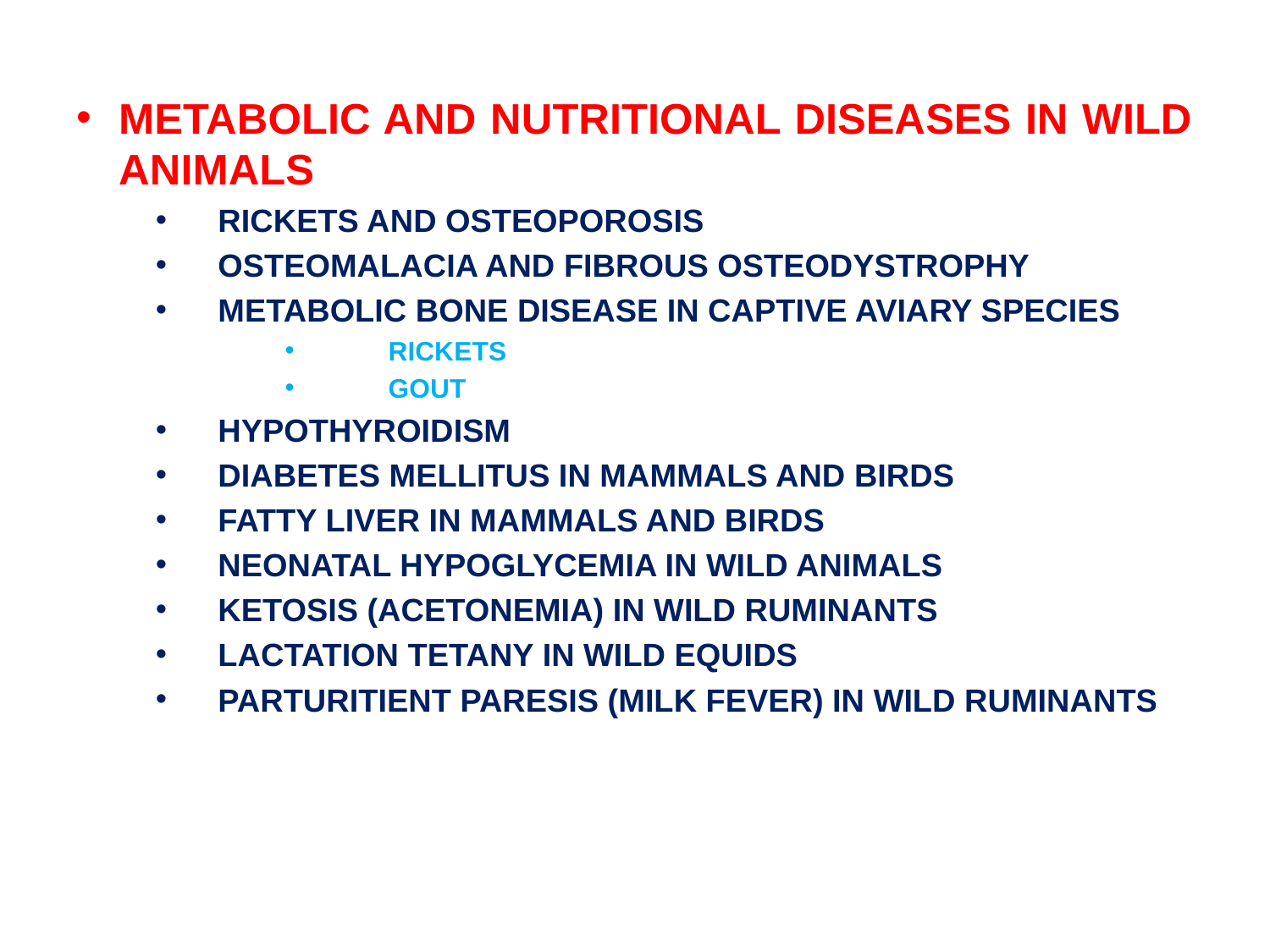

METABOLIC AND NUTRITIONAL DISEASES IN WILD ANIMALS
RICKETS AND OSTEOPOROSIS
OSTEOMALACIA AND FIBROUS OSTEODYSTROPHY
METABOLIC BONE DISEASE IN CAPTIVE AVIARY SPECIES
RICKETS
GOUT
HYPOTHYROIDISM
DIABETES MELLITUS IN MAMMALS AND BIRDS
FATTY LIVER IN MAMMALS AND BIRDS
NEONATAL HYPOGLYCEMIA IN WILD ANIMALS
KETOSIS (ACETONEMIA) IN WILD RUMINANTS
LACTATION TETANY IN WILD EQUIDS
PARTURITIENT PARESIS (MILK FEVER) IN WILD RUMINANTS